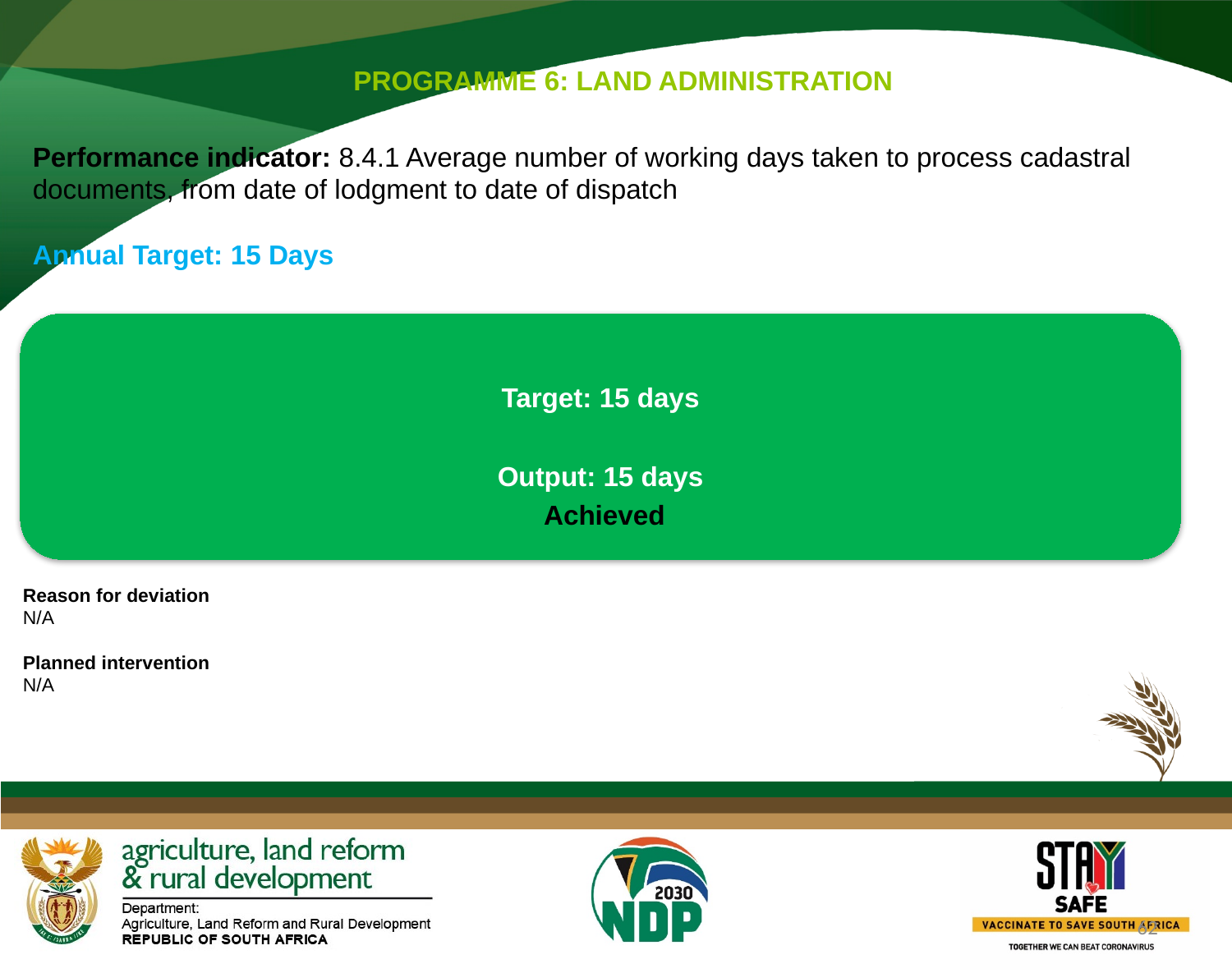

PROGRAMME 6: LAND ADMINISTRATION

Performance indicator: 8.4.1 Average number of working days taken to process cadastral documents, from date of lodgment to date of dispatch

Annual Target: 15 Days

Target: 15 days

Output: 15 days
 Achieved
Reason for deviation
N/A

Planned intervention
N/A
62